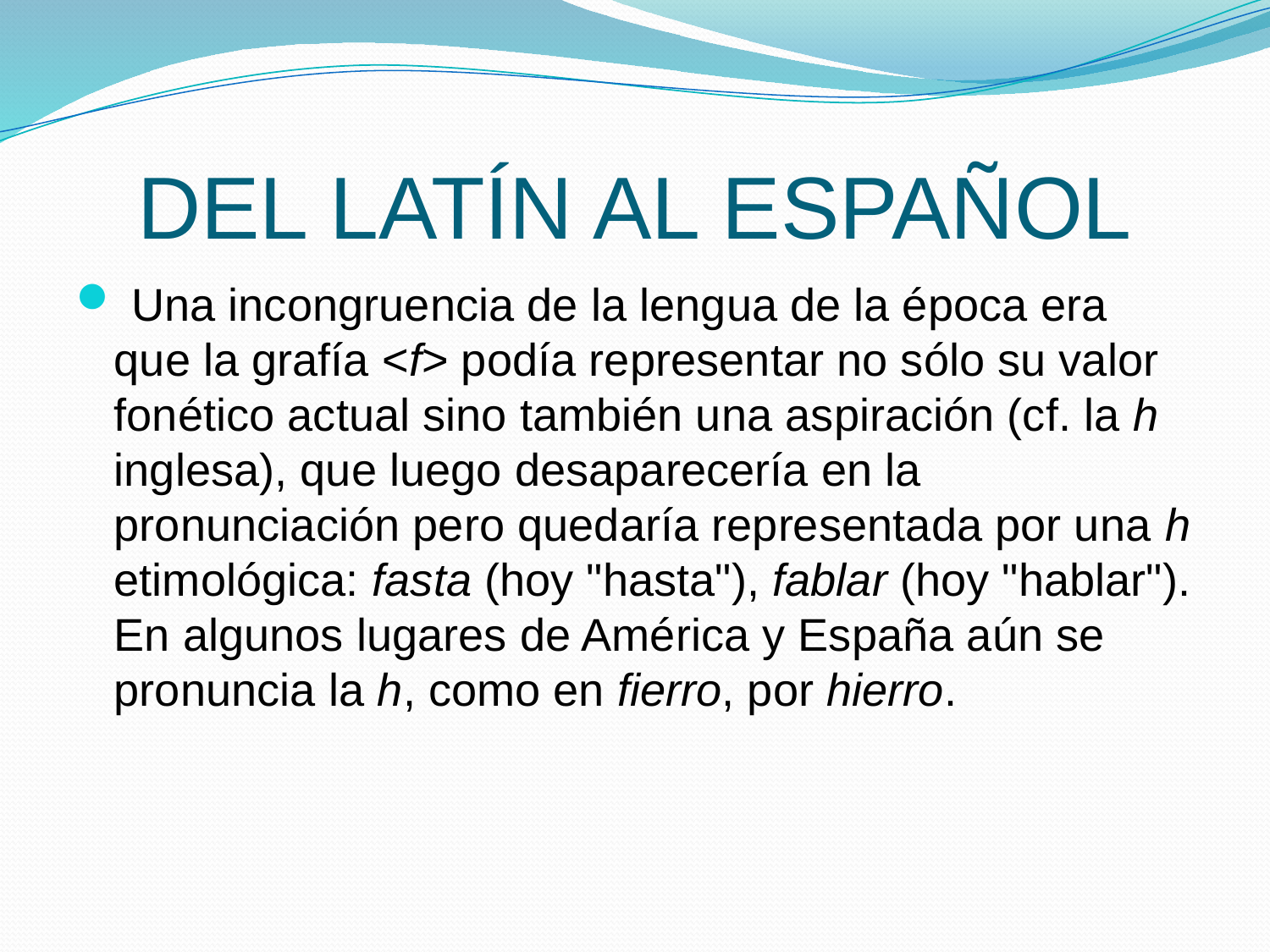

# DEL LATÍN AL ESPAÑOL
 Una incongruencia de la lengua de la época era que la grafía <f> podía representar no sólo su valor fonético actual sino también una aspiración (cf. la h inglesa), que luego desaparecería en la pronunciación pero quedaría representada por una h etimológica: fasta (hoy "hasta"), fablar (hoy "hablar"). En algunos lugares de América y España aún se pronuncia la h, como en fierro, por hierro.